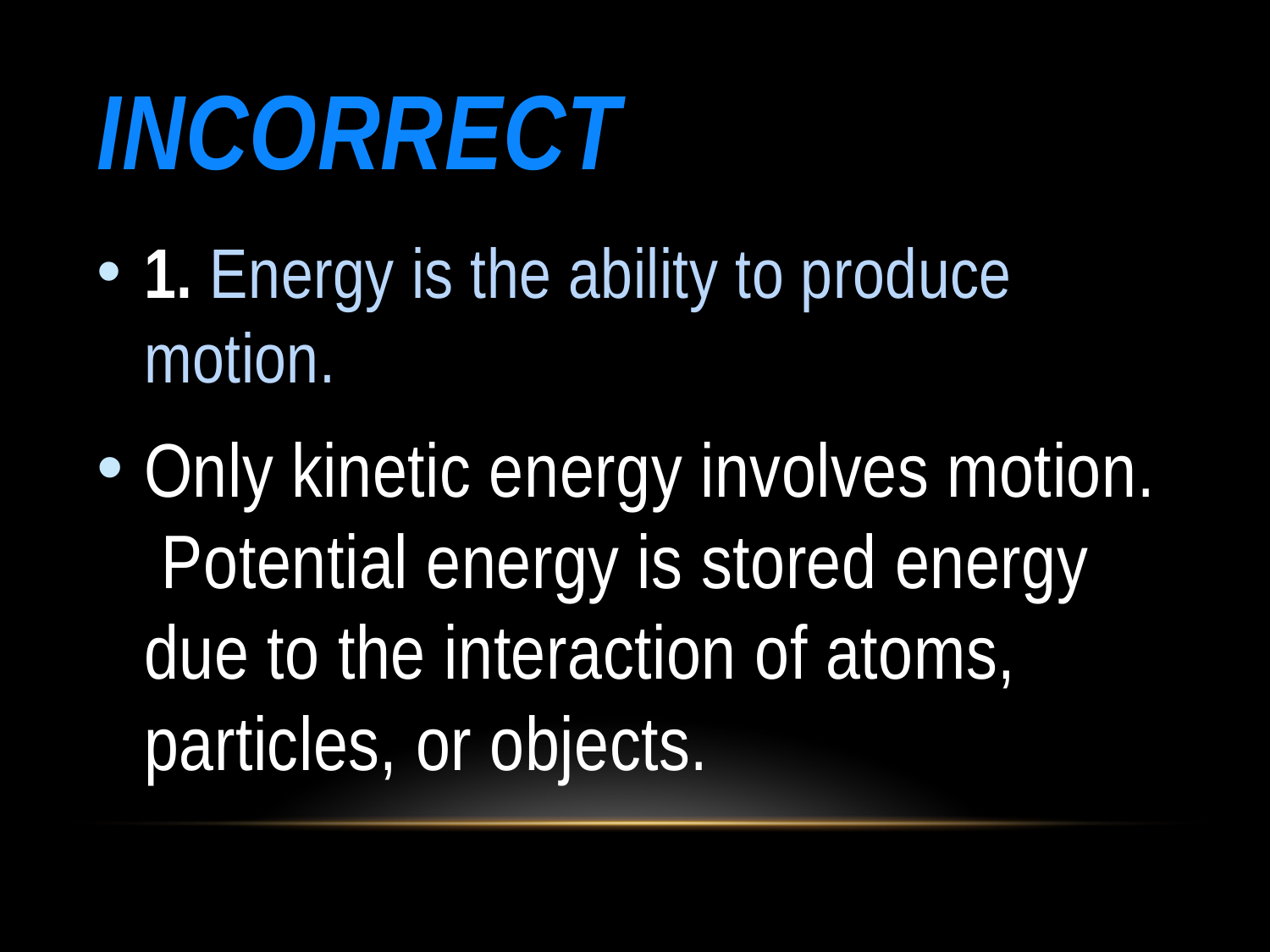

# InCorrect
1. Energy is the ability to produce motion.
Only kinetic energy involves motion.  Potential energy is stored energy due to the interaction of atoms, particles, or objects.